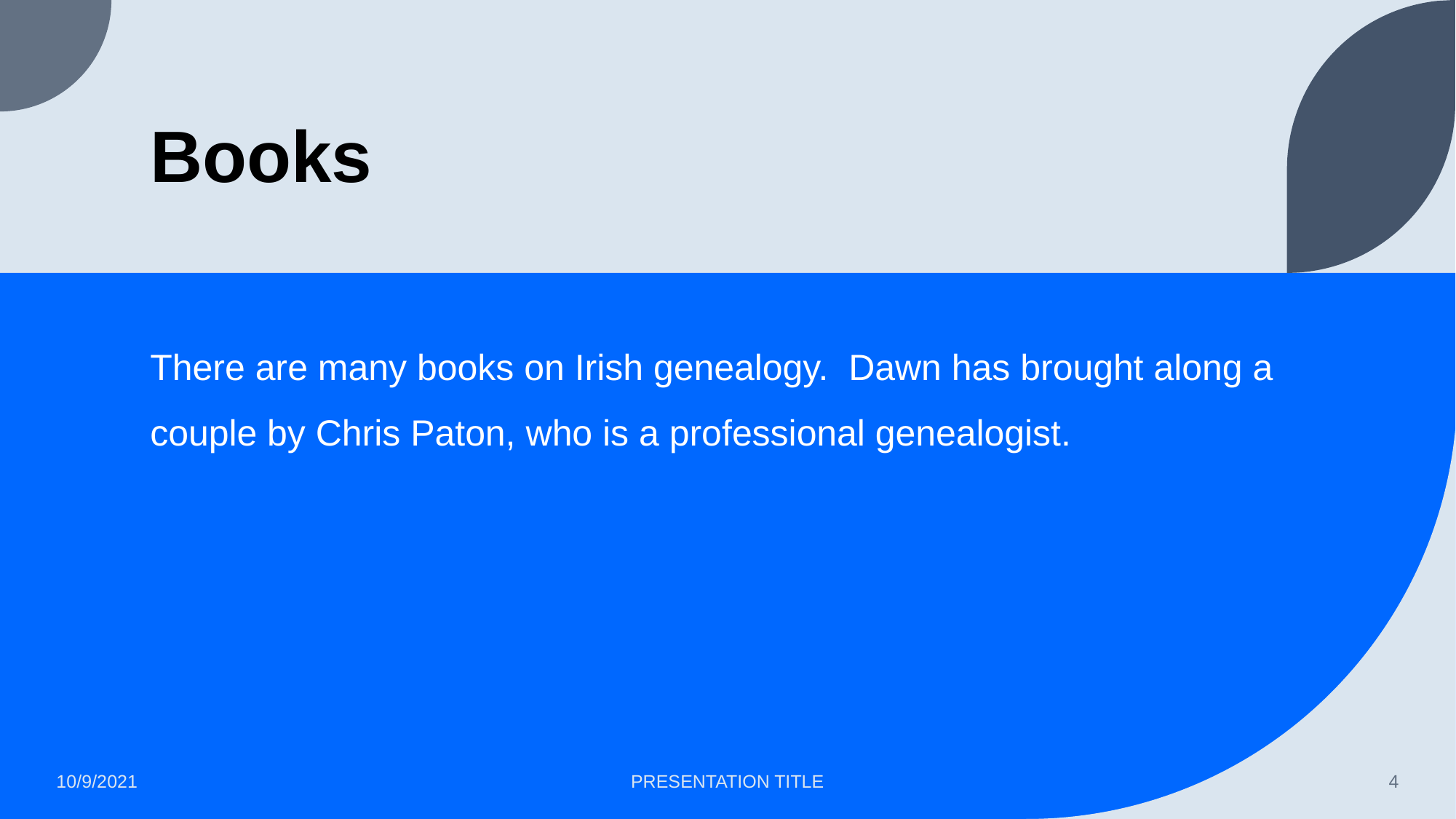

# Books
There are many books on Irish genealogy.  Dawn has brought along a couple by Chris Paton, who is a professional genealogist.
10/9/2021
PRESENTATION TITLE
4